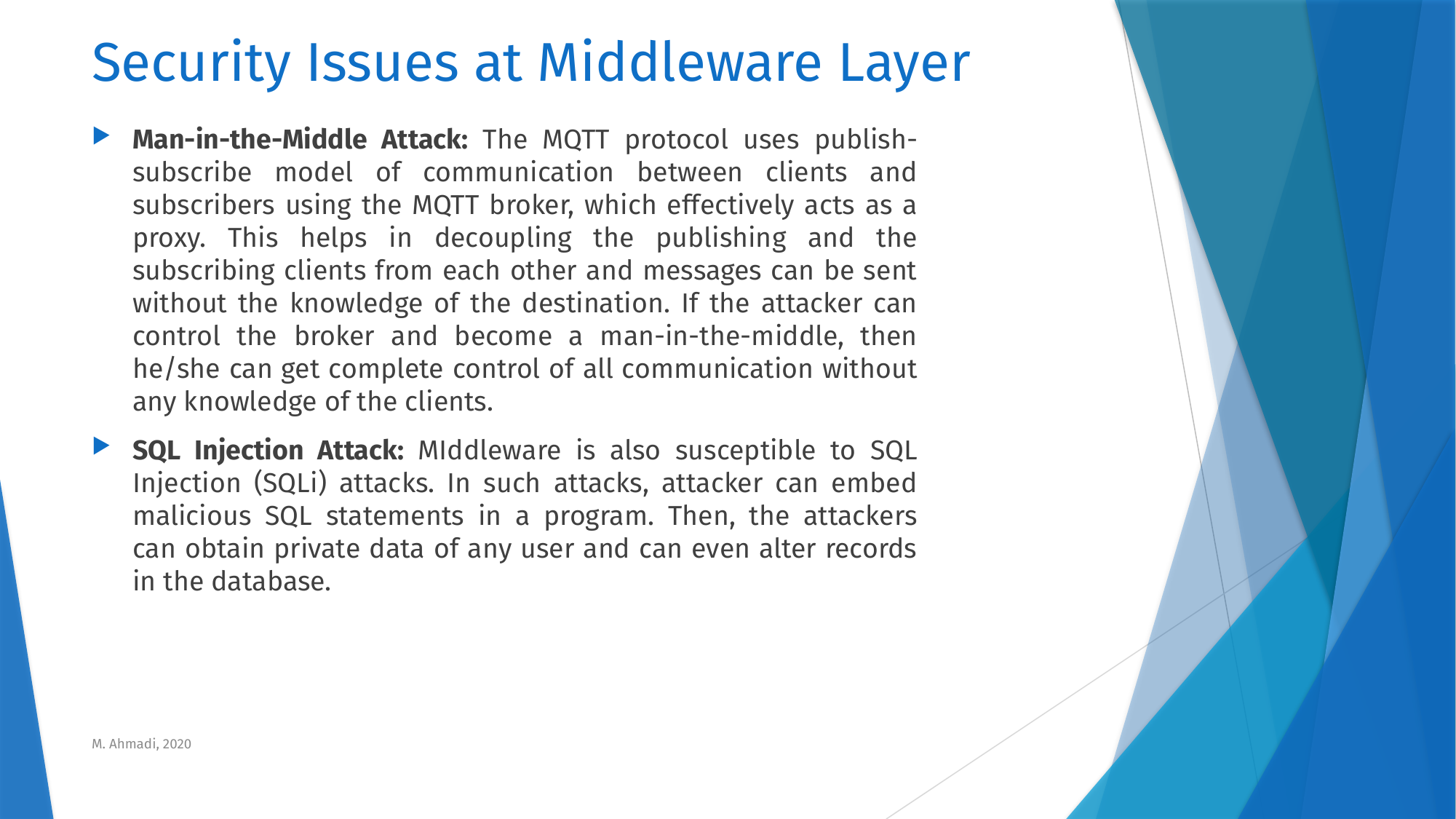

# Security Issues at Middleware Layer
Man-in-the-Middle Attack: The MQTT protocol uses publish-subscribe model of communication between clients and subscribers using the MQTT broker, which effectively acts as a proxy. This helps in decoupling the publishing and the subscribing clients from each other and messages can be sent without the knowledge of the destination. If the attacker can control the broker and become a man-in-the-middle, then he/she can get complete control of all communication without any knowledge of the clients.
SQL Injection Attack: MIddleware is also susceptible to SQL Injection (SQLi) attacks. In such attacks, attacker can embed malicious SQL statements in a program. Then, the attackers can obtain private data of any user and can even alter records in the database.

M. Ahmadi, 2020